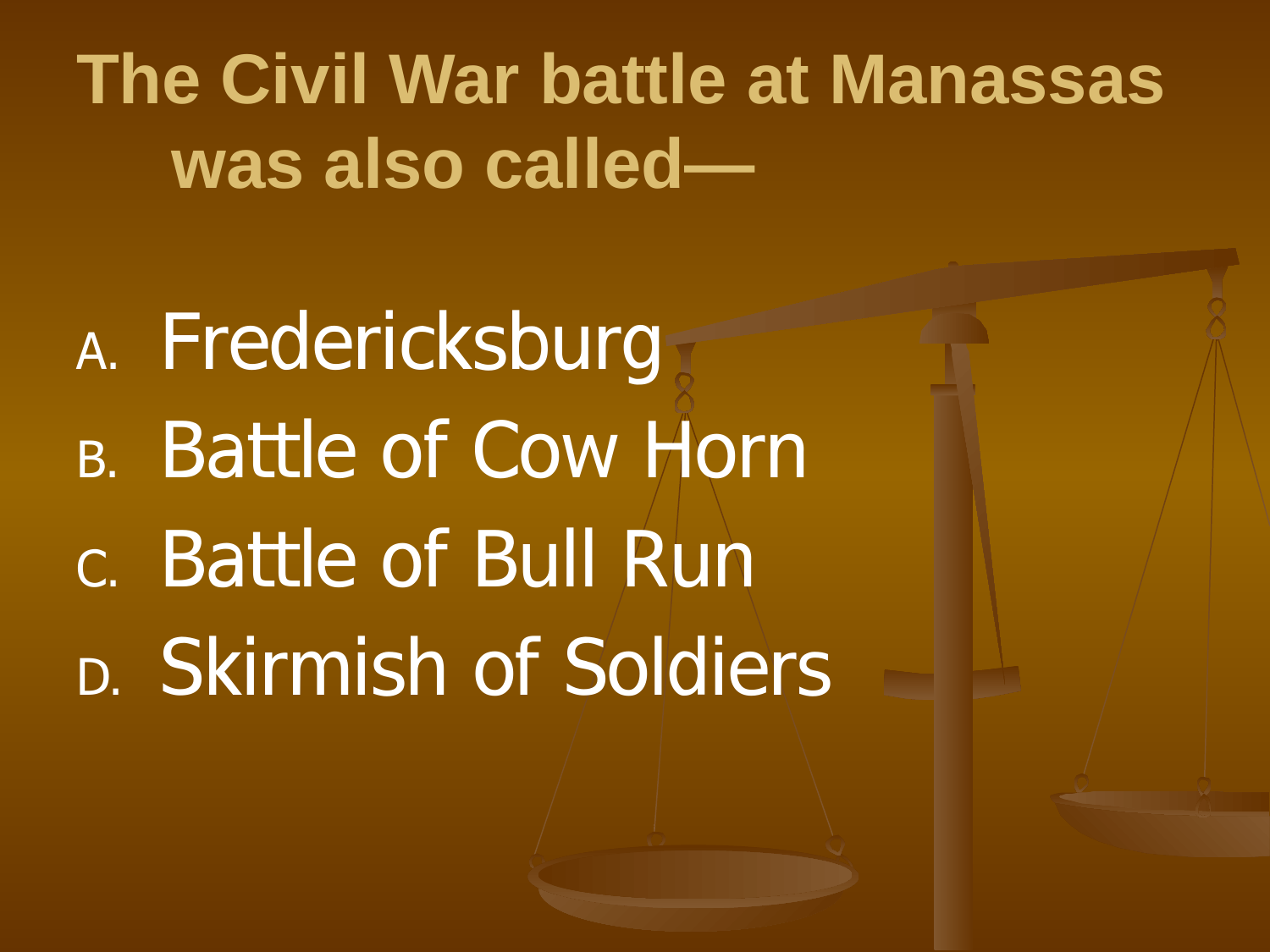

# The Civil War battle at Manassas was also called—
Fredericksburg
Battle of Cow Horn
Battle of Bull Run
Skirmish of Soldiers